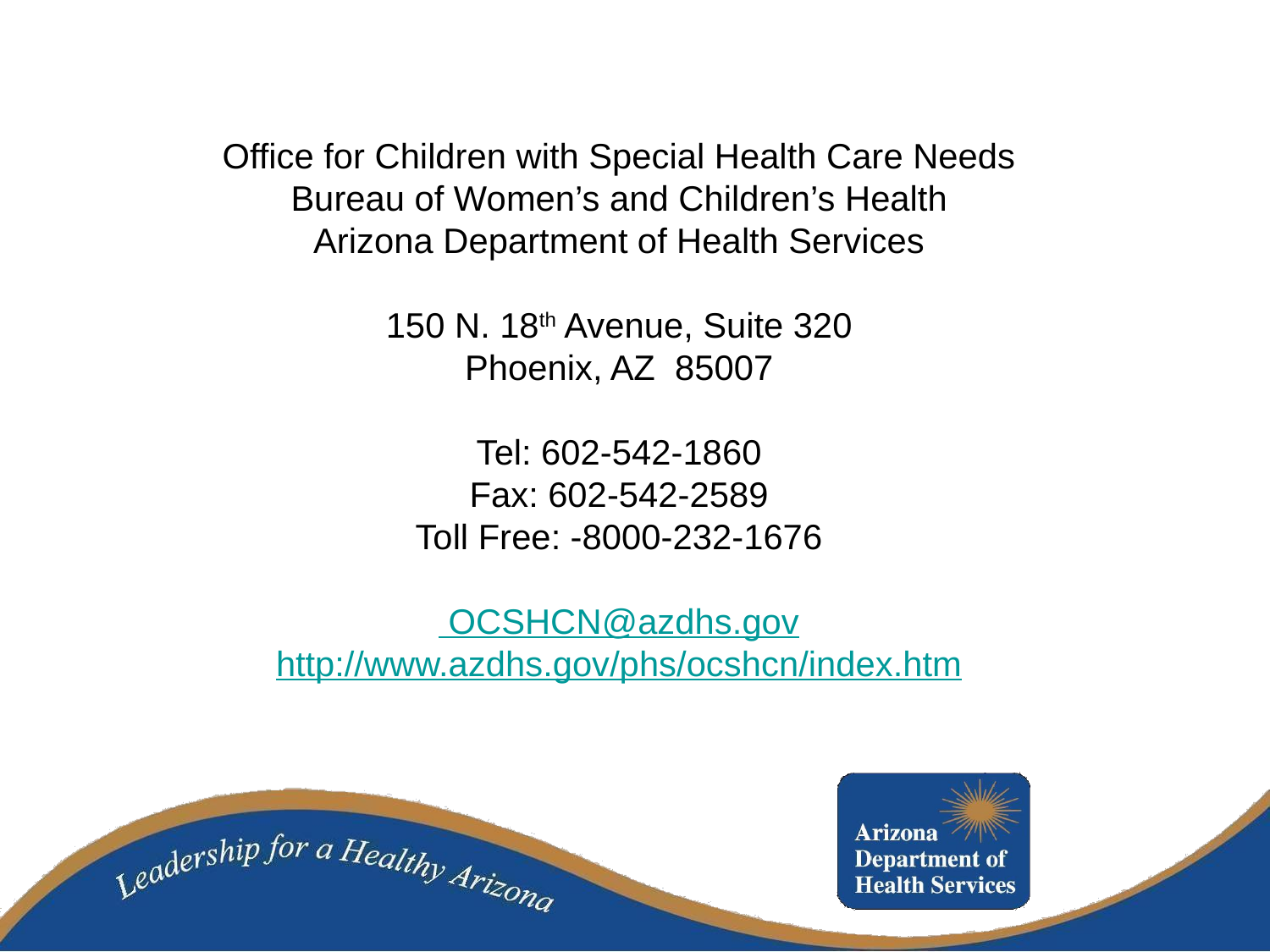

Office for Children with Special Health Care Needs
Bureau of Women’s and Children’s Health
Arizona Department of Health Services

150 N. 18th Avenue, Suite 320
Phoenix, AZ  85007

Tel: 602-542-1860
Fax: 602-542-2589
Toll Free: -8000-232-1676

 OCSHCN@azdhs.gov
http://www.azdhs.gov/phs/ocshcn/index.htm